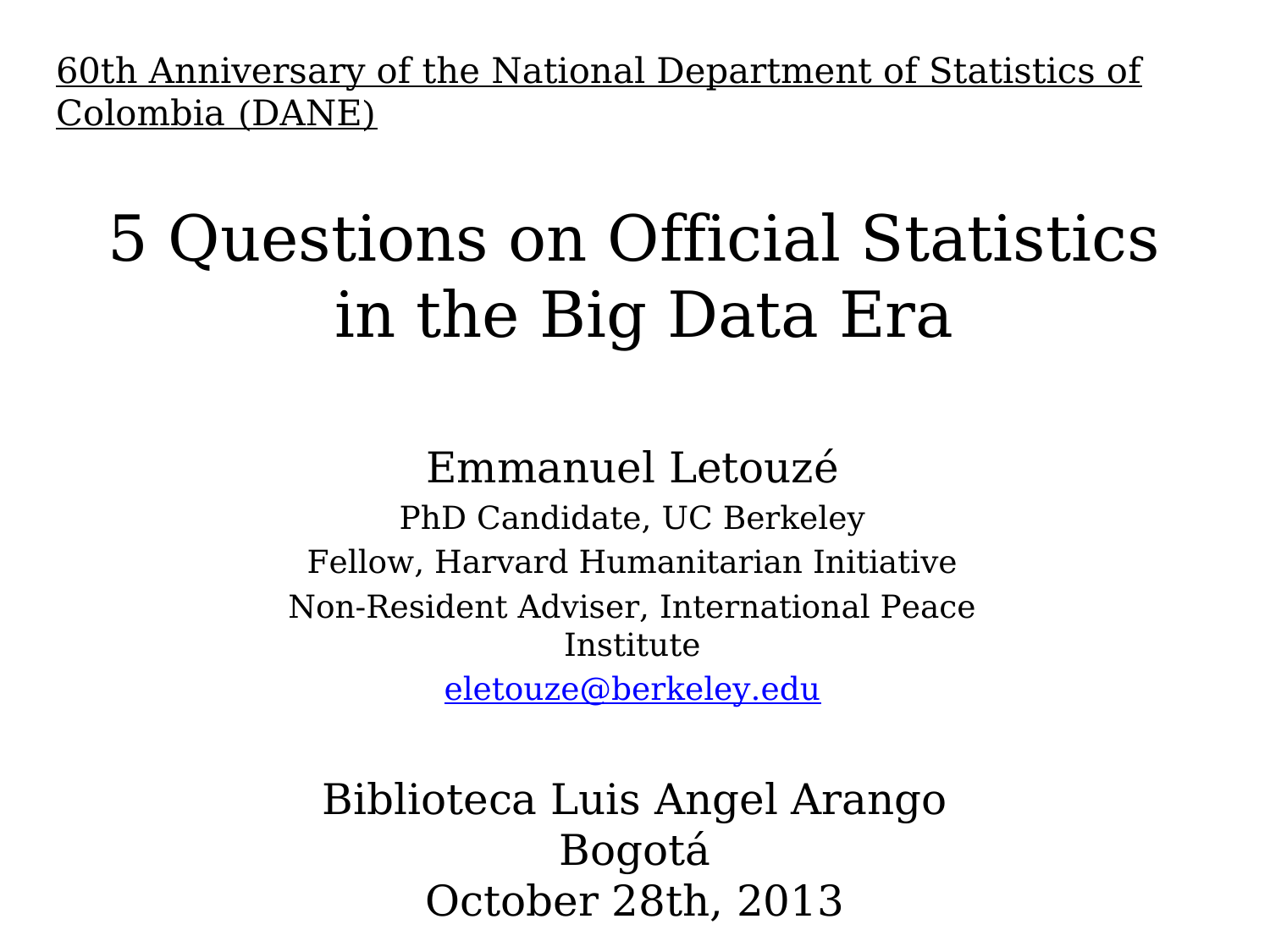

60th Anniversary of the National Department of Statistics of Colombia (DANE)
5 Questions on Official Statistics
in the Big Data Era
Emmanuel Letouzé
PhD Candidate, UC Berkeley
Fellow, Harvard Humanitarian Initiative
Non-Resident Adviser, International Peace Institute
eletouze@berkeley.edu

Biblioteca Luis Angel Arango
Bogotá
October 28th, 2013